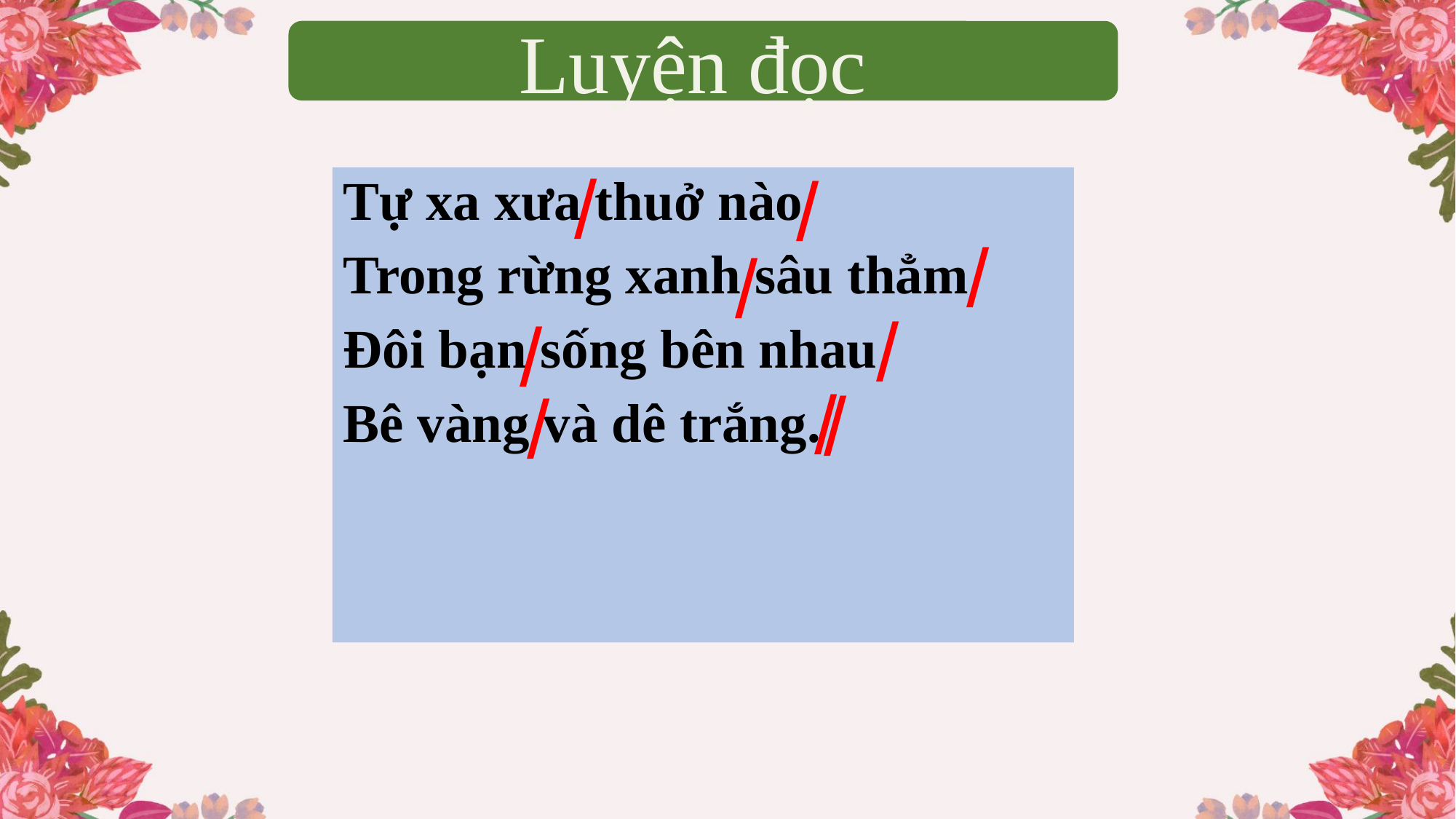

Luyện đọc
/
/
Tự xa xưa thuở nào
Trong rừng xanh sâu thẳm
Đôi bạn sống bên nhau
Bê vàng và dê trắng.

/
/
/
/
/
/
/